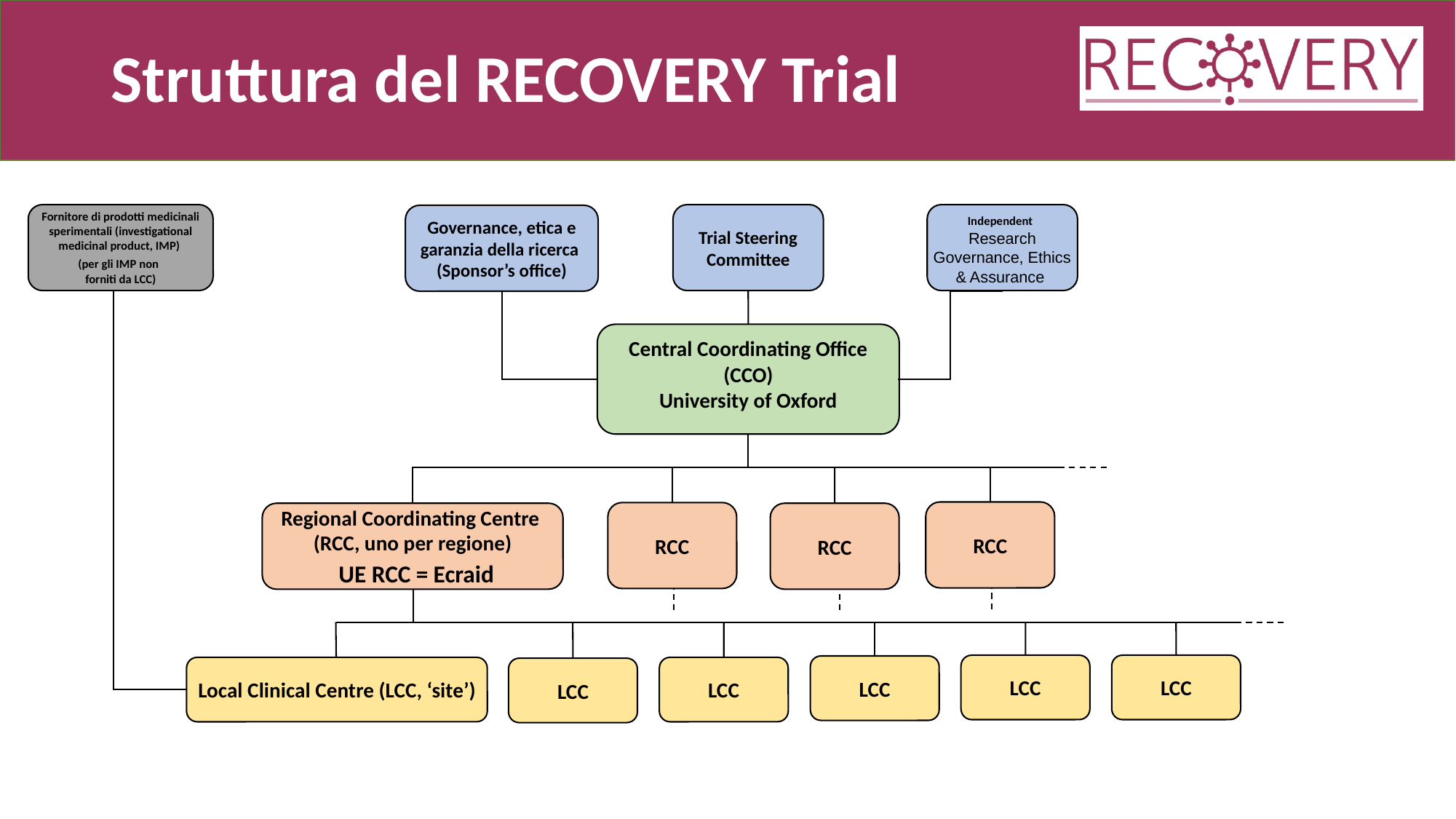

# Struttura del RECOVERY Trial
Fornitore di prodotti medicinali sperimentali (investigational medicinal product, IMP)
(per gli IMP non
forniti da LCC)
Trial Steering Committee
Independent
Research Governance, Ethics & Assurance
Governance, etica e garanzia della ricerca
(Sponsor’s office)

Central Coordinating Office (CCO)
University of Oxford

RCC
RCC
Regional Coordinating Centre
(RCC, uno per regione)
 UE RCC = Ecraid
RCC
LCC
LCC
LCC
Local Clinical Centre (LCC, ‘site’)
LCC
LCC